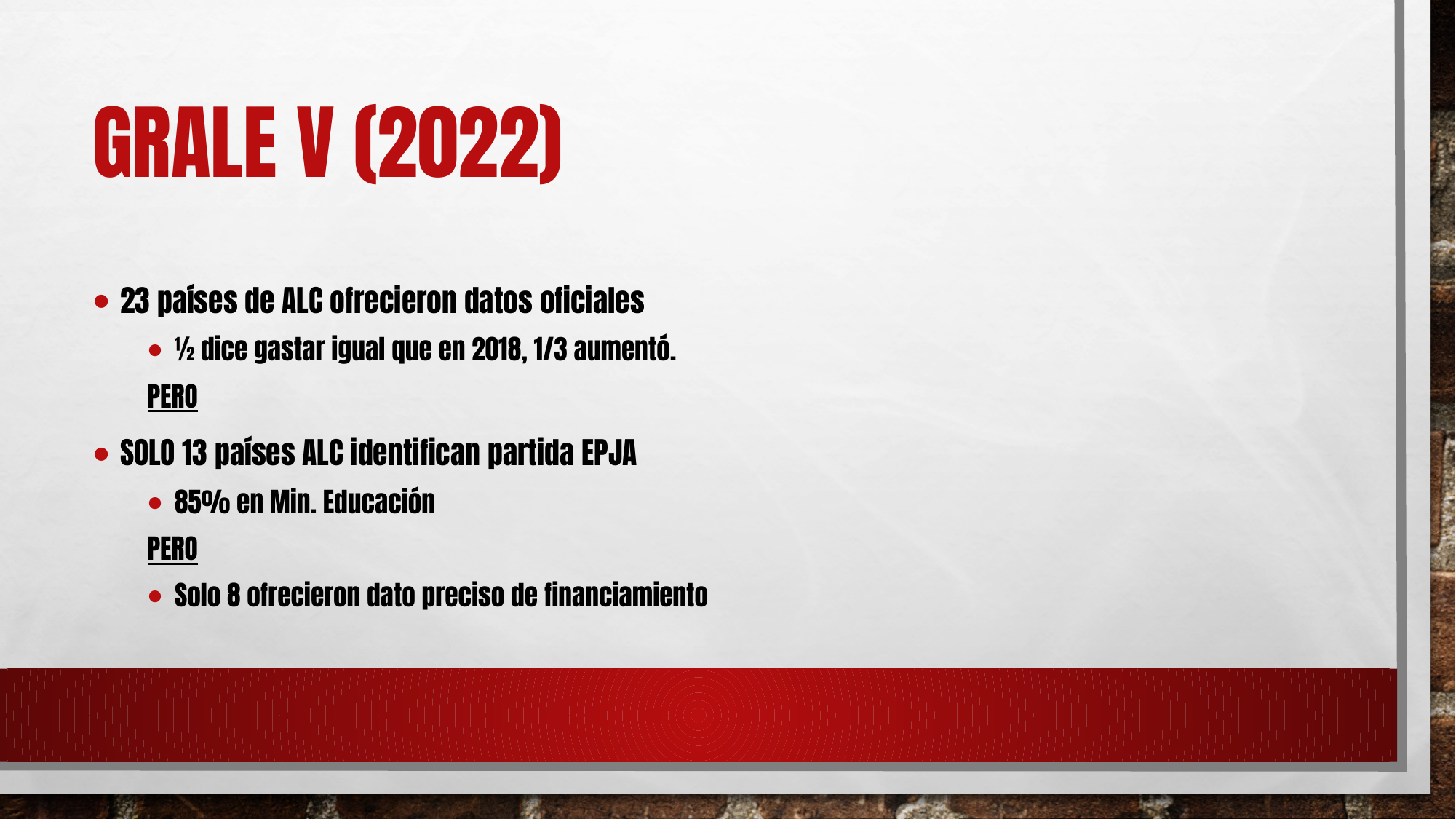

# GRALE V (2022)
23 países de ALC ofrecieron datos oficiales
½ dice gastar igual que en 2018, 1/3 aumentó.
PERO
Solo 13 países ALC identifican partida EPJA
85% en Min. Educación
PERO
Solo 8 ofrecieron dato preciso de financiamiento